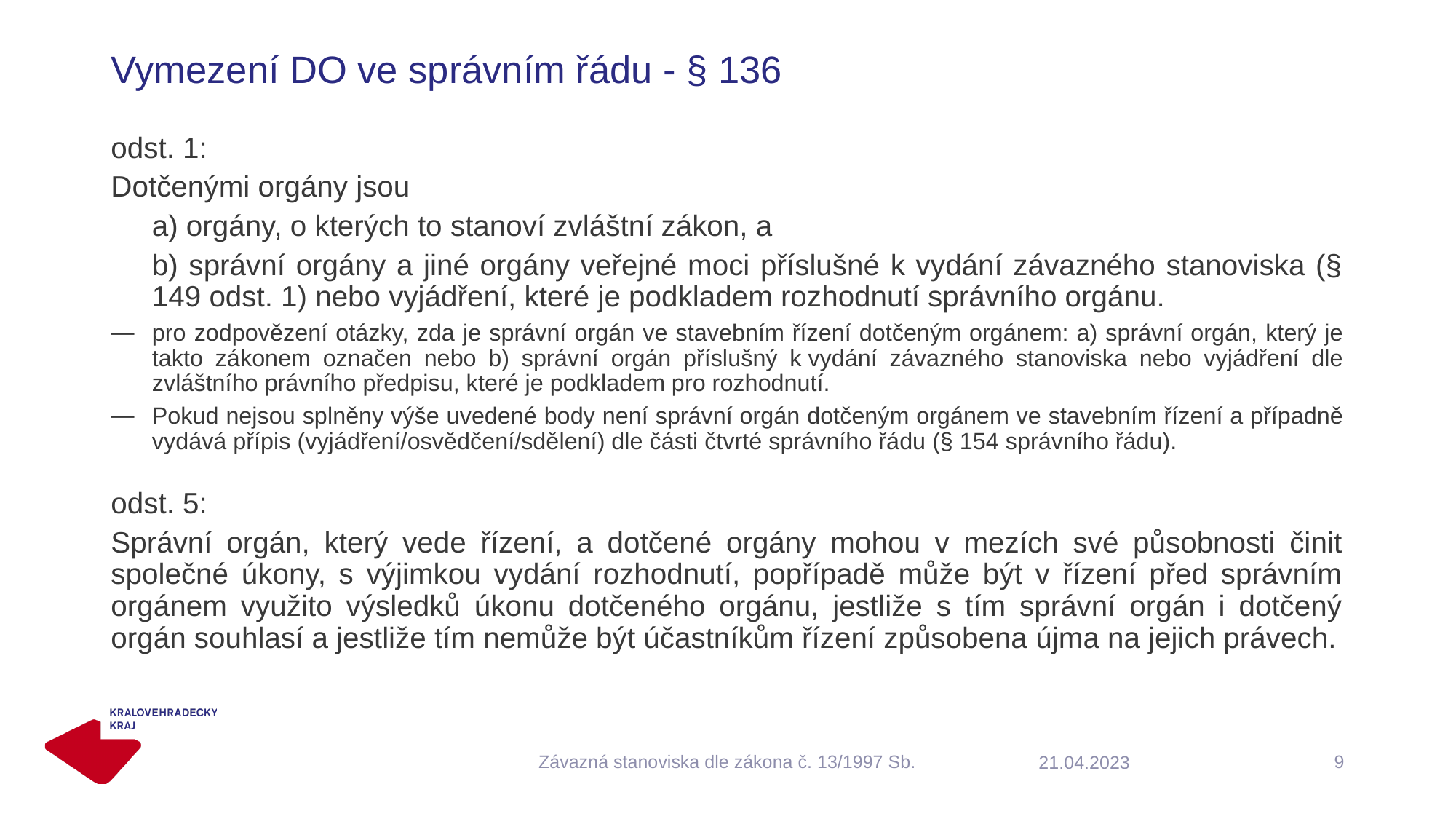

#
Vymezení DO ve správním řádu - § 136

odst. 1:
Dotčenými orgány jsou
a) orgány, o kterých to stanoví zvláštní zákon, a
b) správní orgány a jiné orgány veřejné moci příslušné k vydání závazného stanoviska (§ 149 odst. 1) nebo vyjádření, které je podkladem rozhodnutí správního orgánu.
pro zodpovězení otázky, zda je správní orgán ve stavebním řízení dotčeným orgánem: a) správní orgán, který je takto zákonem označen nebo b) správní orgán příslušný k vydání závazného stanoviska nebo vyjádření dle zvláštního právního předpisu, které je podkladem pro rozhodnutí.
Pokud nejsou splněny výše uvedené body není správní orgán dotčeným orgánem ve stavebním řízení a případně vydává přípis (vyjádření/osvědčení/sdělení) dle části čtvrté správního řádu (§ 154 správního řádu).

odst. 5:
Správní orgán, který vede řízení, a dotčené orgány mohou v mezích své působnosti činit společné úkony, s výjimkou vydání rozhodnutí, popřípadě může být v řízení před správním orgánem využito výsledků úkonu dotčeného orgánu, jestliže s tím správní orgán i dotčený orgán souhlasí a jestliže tím nemůže být účastníkům řízení způsobena újma na jejich právech.
Závazná stanoviska dle zákona č. 13/1997 Sb.
9
21.04.2023